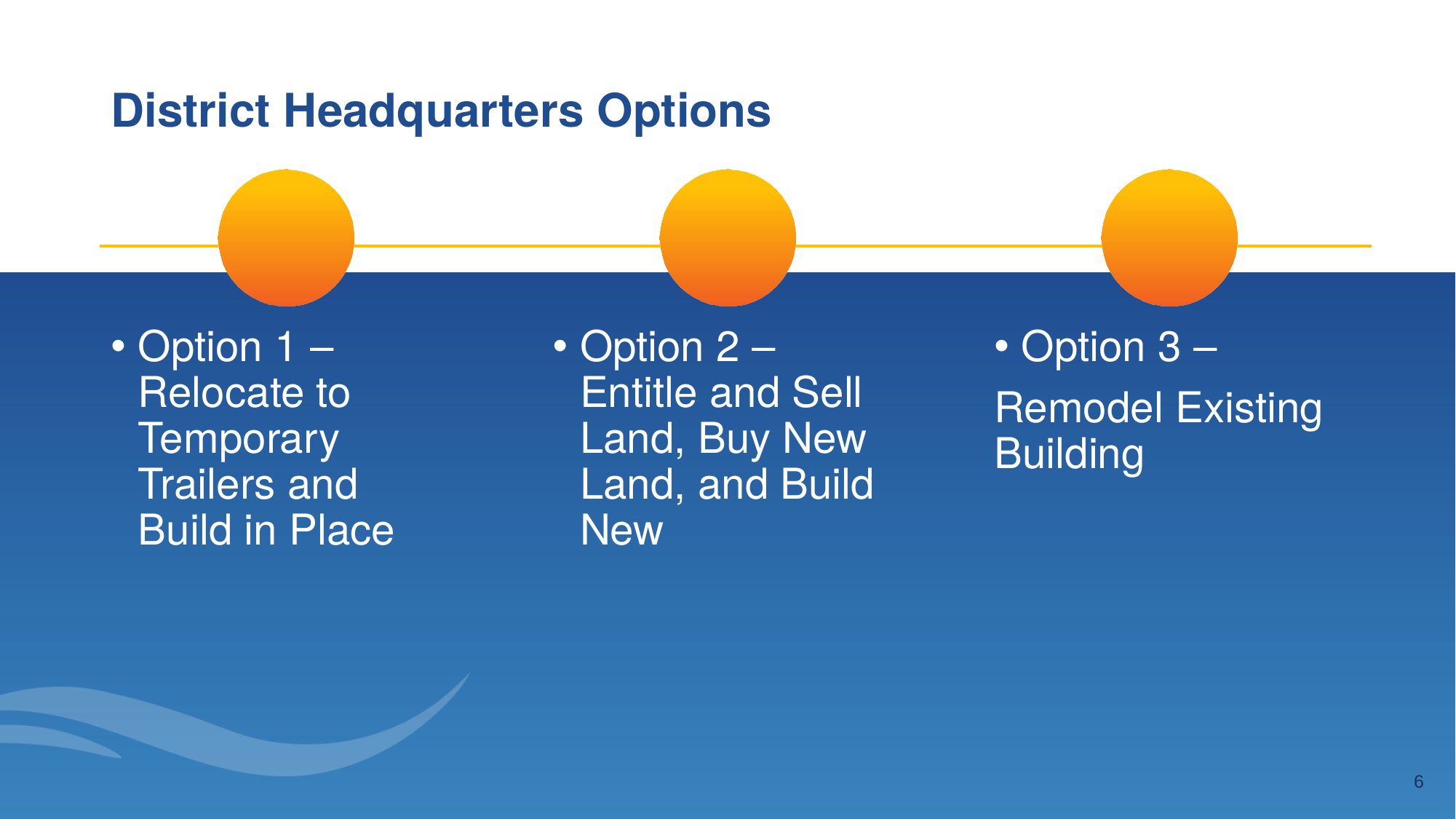

# District Headquarters Options
Option 1 – Relocate to Temporary Trailers and Build in Place
Option 2 – Entitle and Sell Land, Buy New Land, and Build New
Option 3 –
Remodel Existing Building
6